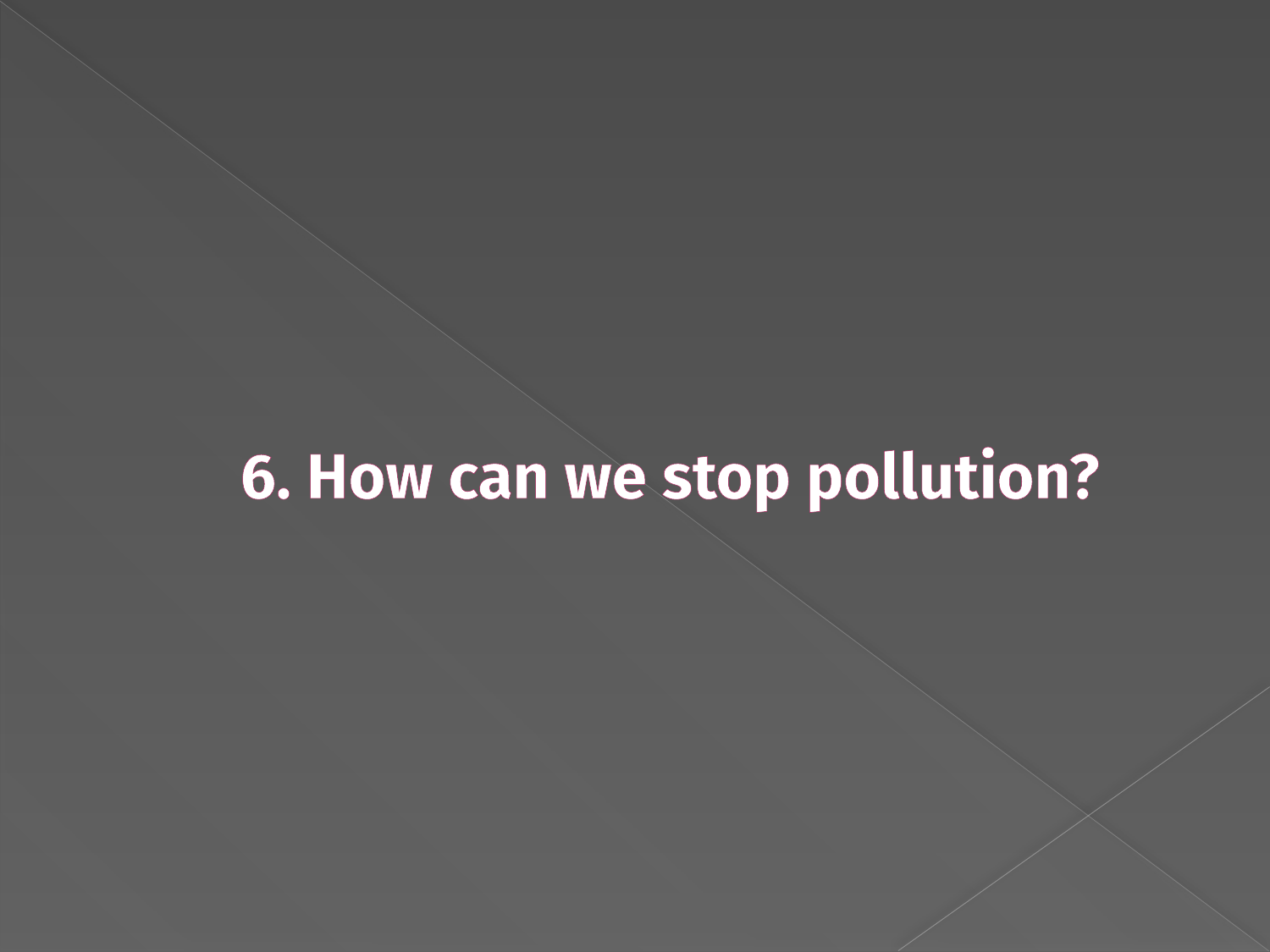

# 6. How can we stop pollution?